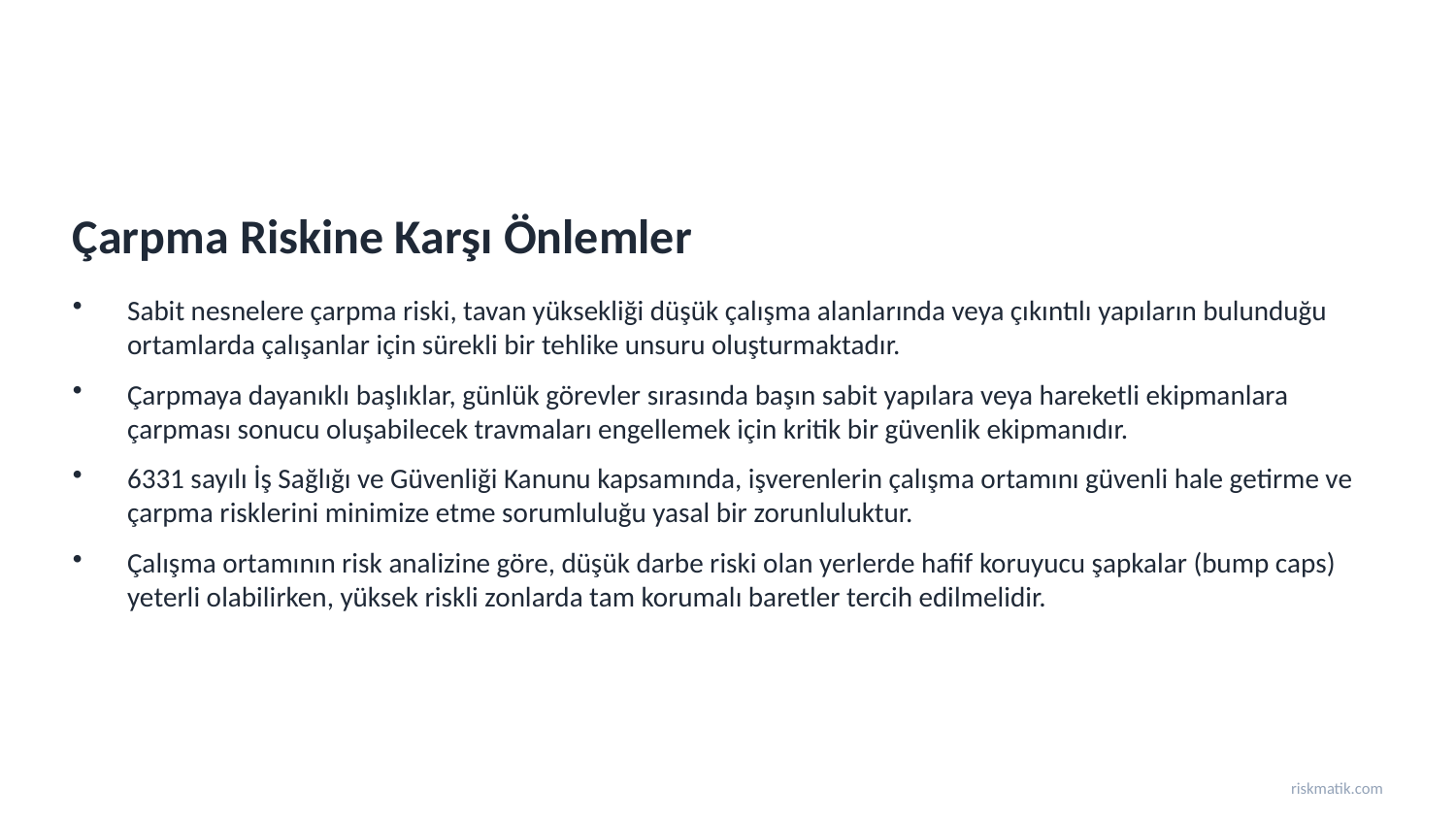

Çarpma Riskine Karşı Önlemler
Sabit nesnelere çarpma riski, tavan yüksekliği düşük çalışma alanlarında veya çıkıntılı yapıların bulunduğu ortamlarda çalışanlar için sürekli bir tehlike unsuru oluşturmaktadır.
Çarpmaya dayanıklı başlıklar, günlük görevler sırasında başın sabit yapılara veya hareketli ekipmanlara çarpması sonucu oluşabilecek travmaları engellemek için kritik bir güvenlik ekipmanıdır.
6331 sayılı İş Sağlığı ve Güvenliği Kanunu kapsamında, işverenlerin çalışma ortamını güvenli hale getirme ve çarpma risklerini minimize etme sorumluluğu yasal bir zorunluluktur.
Çalışma ortamının risk analizine göre, düşük darbe riski olan yerlerde hafif koruyucu şapkalar (bump caps) yeterli olabilirken, yüksek riskli zonlarda tam korumalı baretler tercih edilmelidir.
riskmatik.com